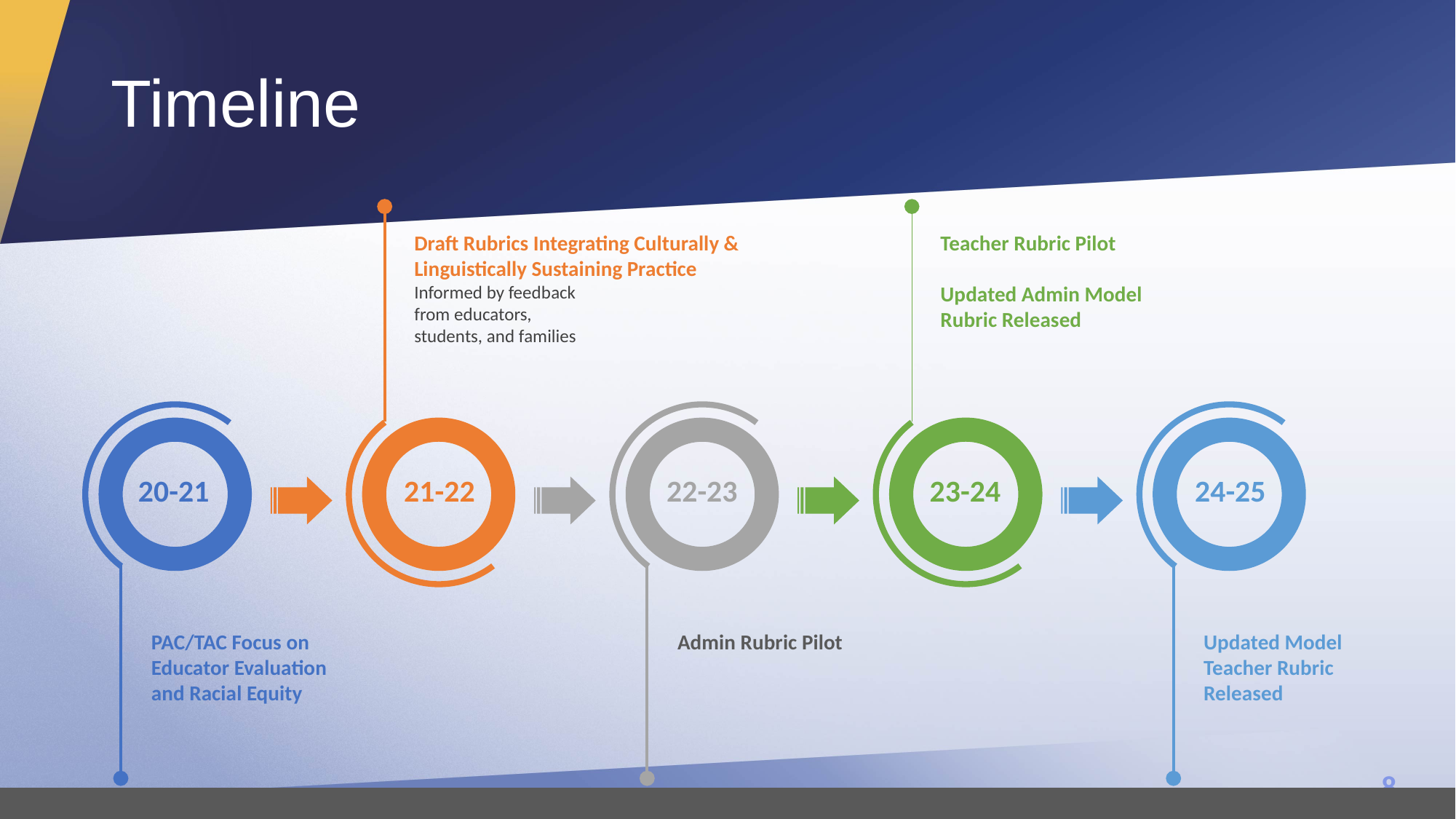

# Timeline

21-22

23-24
Draft Rubrics Integrating Culturally & Linguistically Sustaining Practice
Informed by feedback from educators, students, and families
Teacher Rubric Pilot

Updated Admin Model Rubric Released

20-21

22-23

24-25

PAC/TAC Focus on Educator Evaluation and Racial Equity

Admin Rubric Pilot

Updated Model Teacher Rubric Released